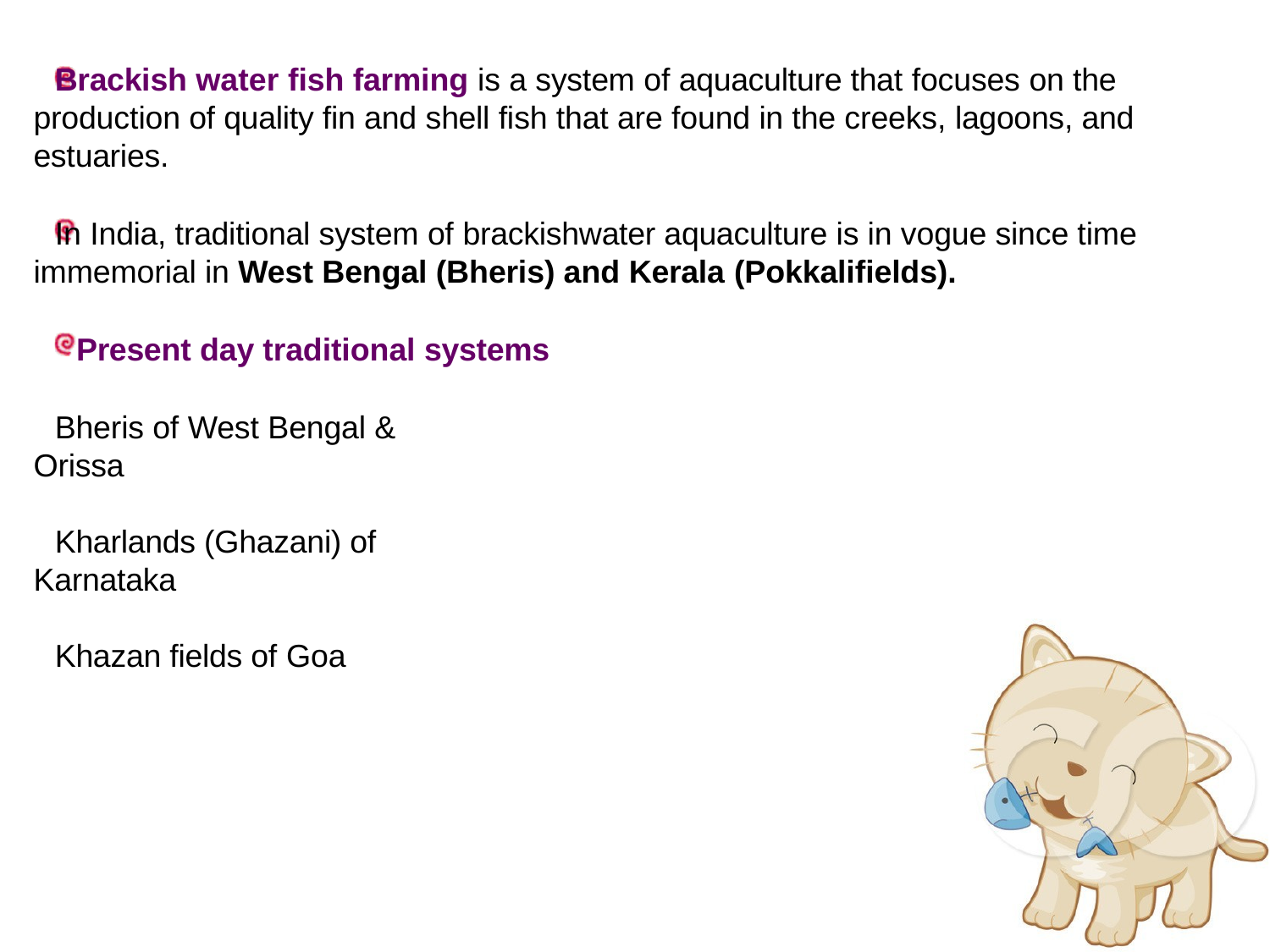

Brackish water fish farming is a system of aquaculture that focuses on the  production of quality fin and shell fish that are found in the creeks, lagoons, and  estuaries.

In India, traditional system of brackishwater aquaculture is in vogue since time  immemorial in West Bengal (Bheris) and Kerala (Pokkalifields).

Present day traditional systems

Bheris of West Bengal & Orissa

Kharlands (Ghazani) of Karnataka

Khazan fields of Goa